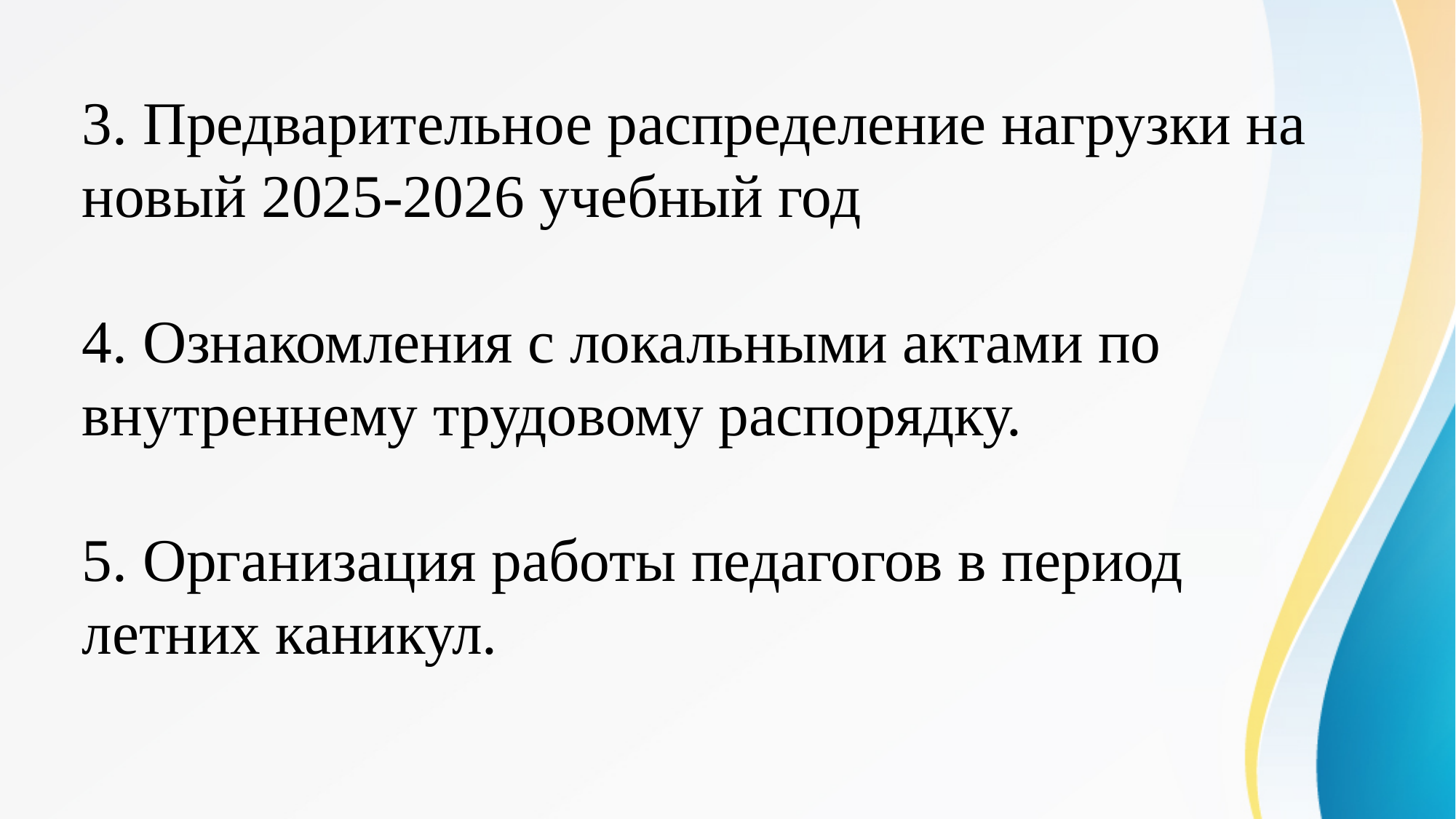

3. Предварительное распределение нагрузки на новый 2025-2026 учебный год

4. Ознакомления с локальными актами по внутреннему трудовому распорядку.

5. Организация работы педагогов в период летних каникул.